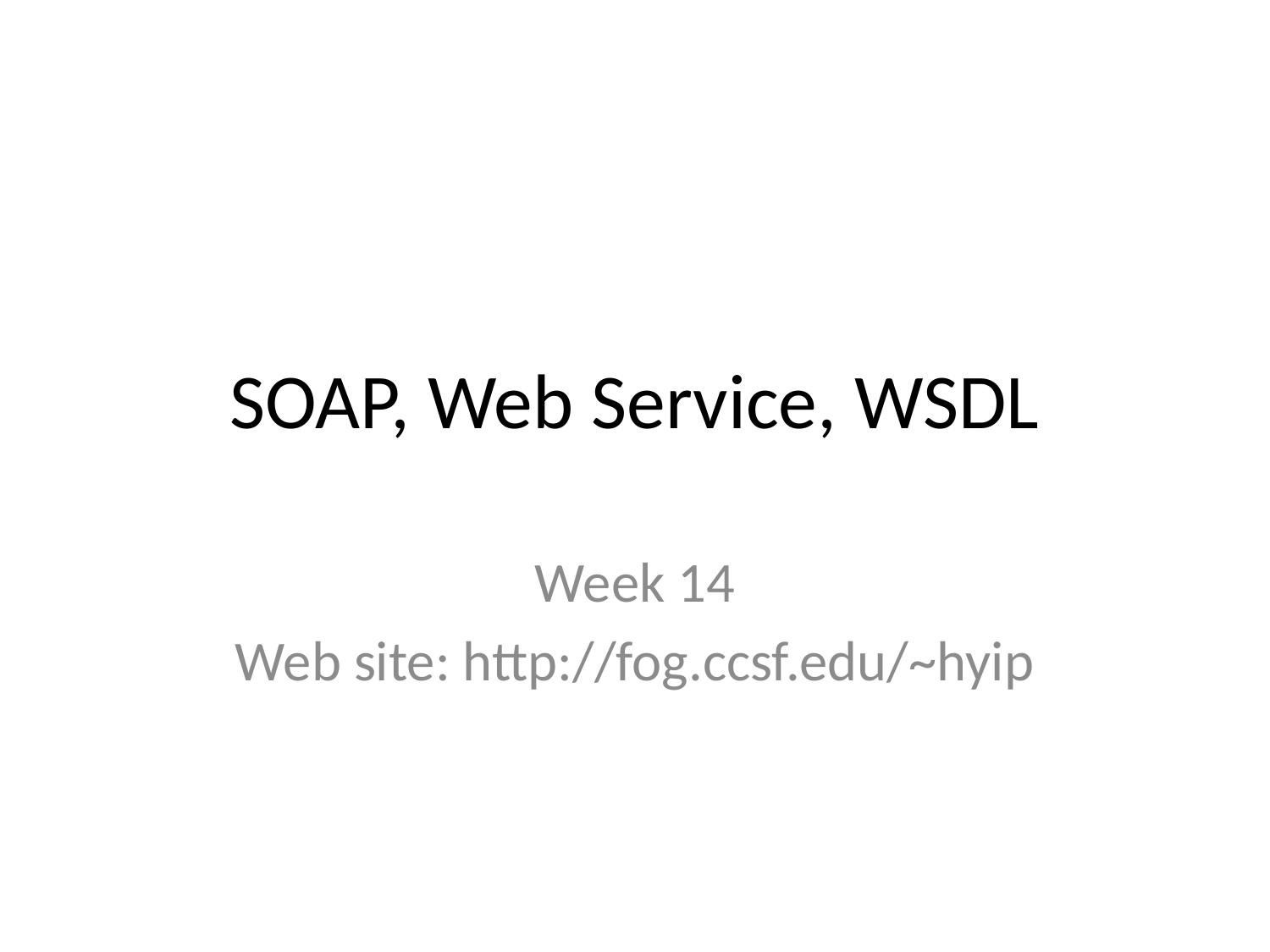

# SOAP, Web Service, WSDL
Week 14
Web site: http://fog.ccsf.edu/~hyip